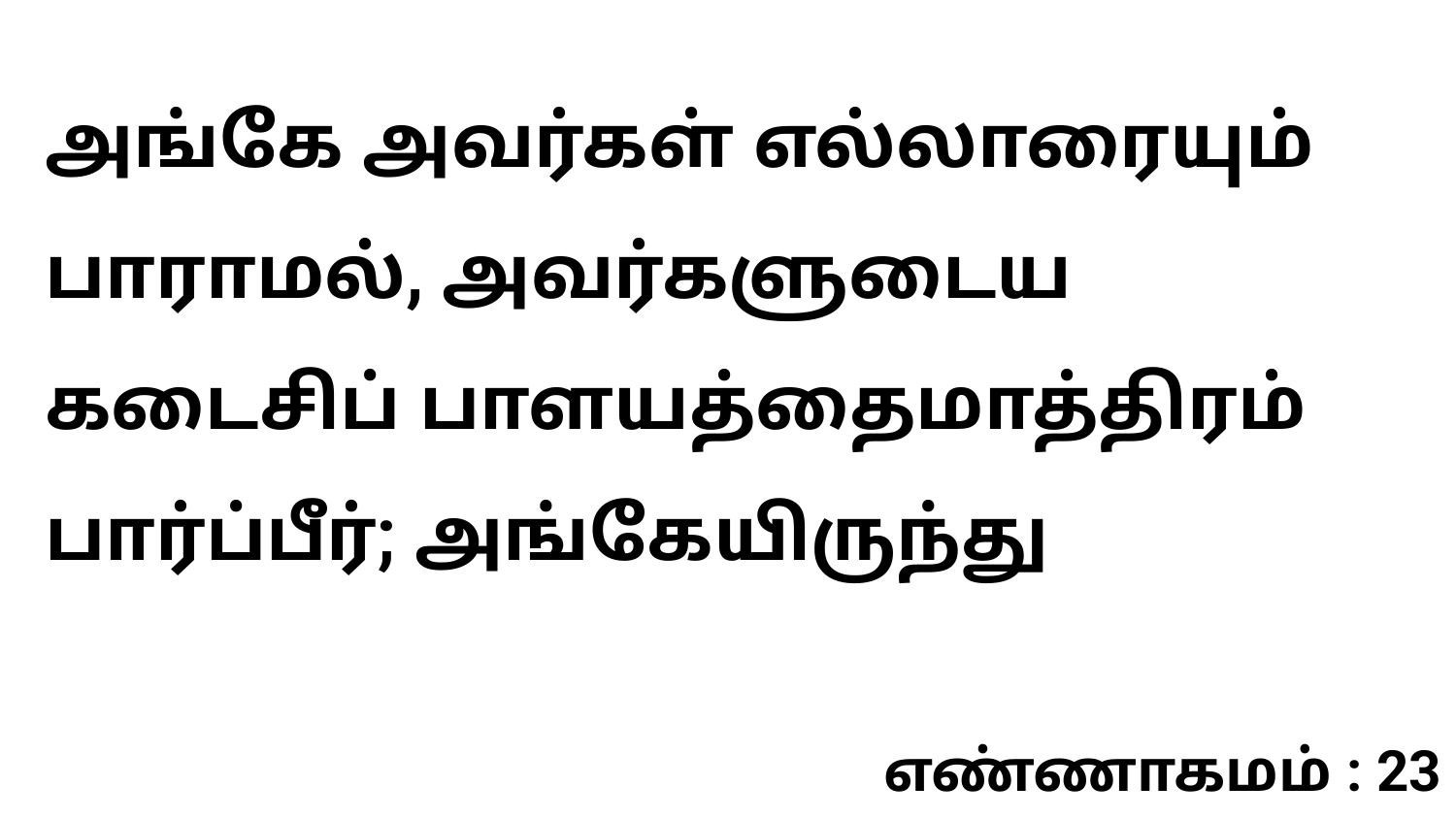

அங்கே அவர்கள் எல்லாரையும் பாராமல், அவர்களுடைய கடைசிப் பாளயத்தைமாத்திரம் பார்ப்பீர்; அங்கேயிருந்து
எண்ணாகமம் : 23